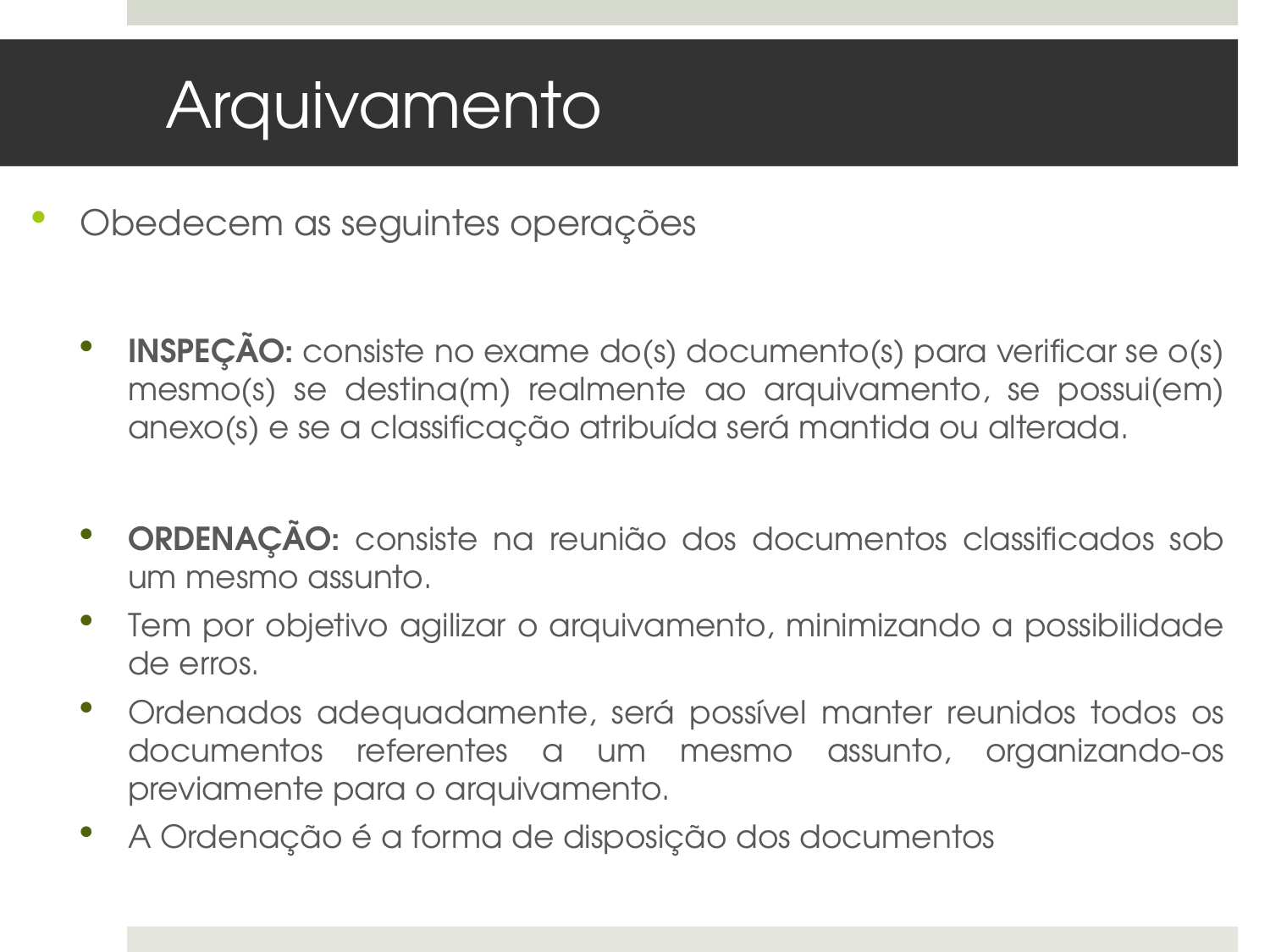

# Arquivamento
Obedecem as seguintes operações

INSPEÇÃO: consiste no exame do(s) documento(s) para verificar se o(s) mesmo(s) se destina(m) realmente ao arquivamento, se possui(em) anexo(s) e se a classificação atribuída será mantida ou alterada.

ORDENAÇÃO: consiste na reunião dos documentos classificados sob um mesmo assunto.
Tem por objetivo agilizar o arquivamento, minimizando a possibilidade de erros.
Ordenados adequadamente, será possível manter reunidos todos os documentos referentes a um mesmo assunto, organizando-os previamente para o arquivamento.
A Ordenação é a forma de disposição dos documentos